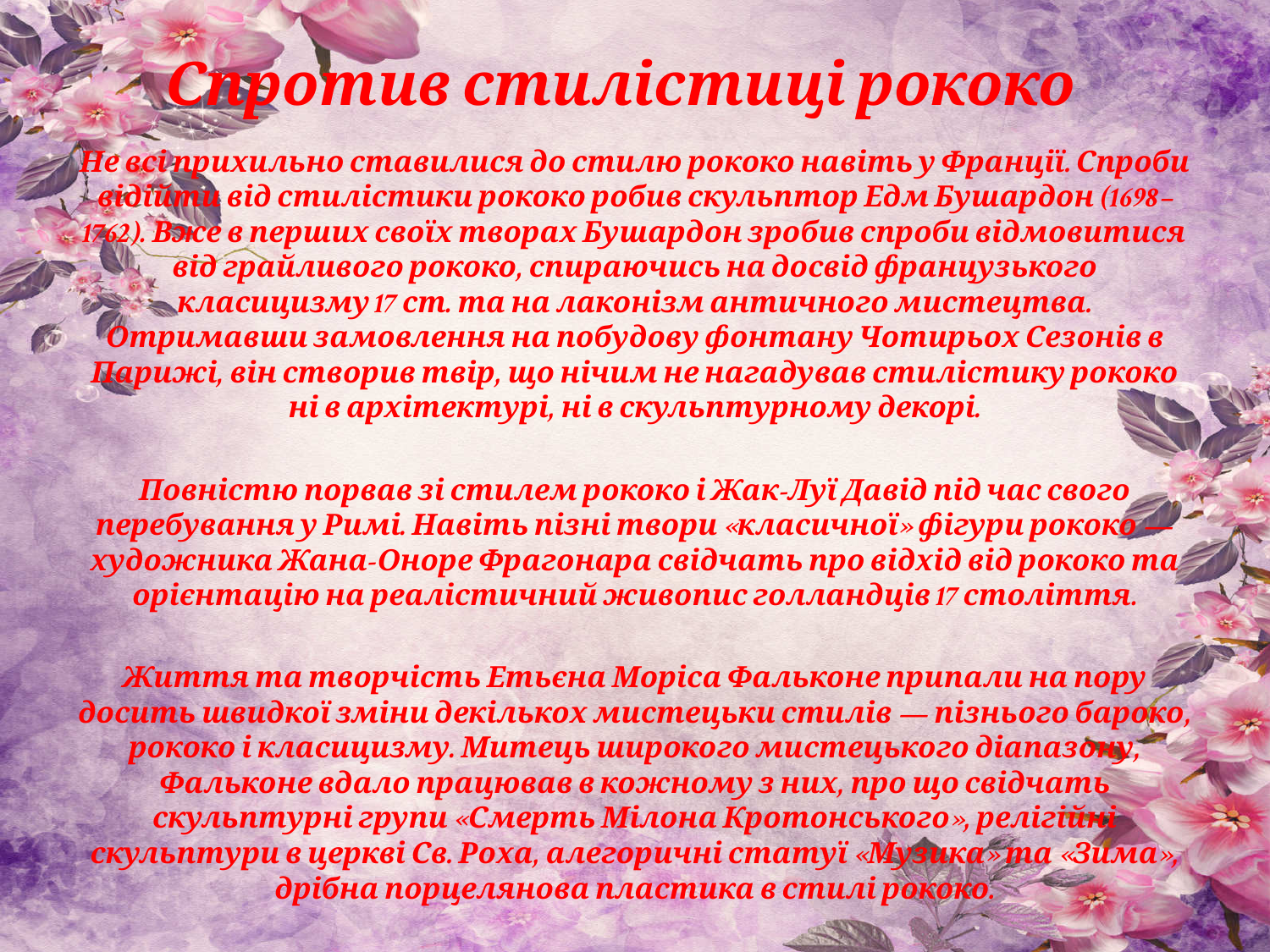

# Спротив стилістиці рококо
Не всі прихильно ставилися до стилю рококо навіть у Франції. Спроби відійти від стилістики рококо робив скульптор Едм Бушардон (1698–1762). Вже в перших своїх творах Бушардон зробив спроби відмовитися від грайливого рококо, спираючись на досвід французького класицизму 17 ст. та на лаконізм античного мистецтва. Отримавши замовлення на побудову фонтану Чотирьох Сезонів в Парижі, він створив твір, що нічим не нагадував стилістику рококо ні в архітектурі, ні в скульптурному декорі.

Повністю порвав зі стилем рококо і Жак-Луї Давід під час свого перебування у Римі. Навіть пізні твори «класичної» фігури рококо — художника Жана-Оноре Фрагонара свідчать про відхід від рококо та орієнтацію на реалістичний живопис голландців 17 століття.

Життя та творчість Етьєна Моріса Фальконе припали на пору досить швидкої зміни декількох мистецьки стилів — пізнього бароко, рококо і класицизму. Митець широкого мистецького діапазону, Фальконе вдало працював в кожному з них, про що свідчать скульптурні групи «Смерть Мілона Кротонського», релігійні скульптури в церкві Св. Роха, алегоричні статуї «Музика» та «Зима», дрібна порцелянова пластика в стилі рококо.